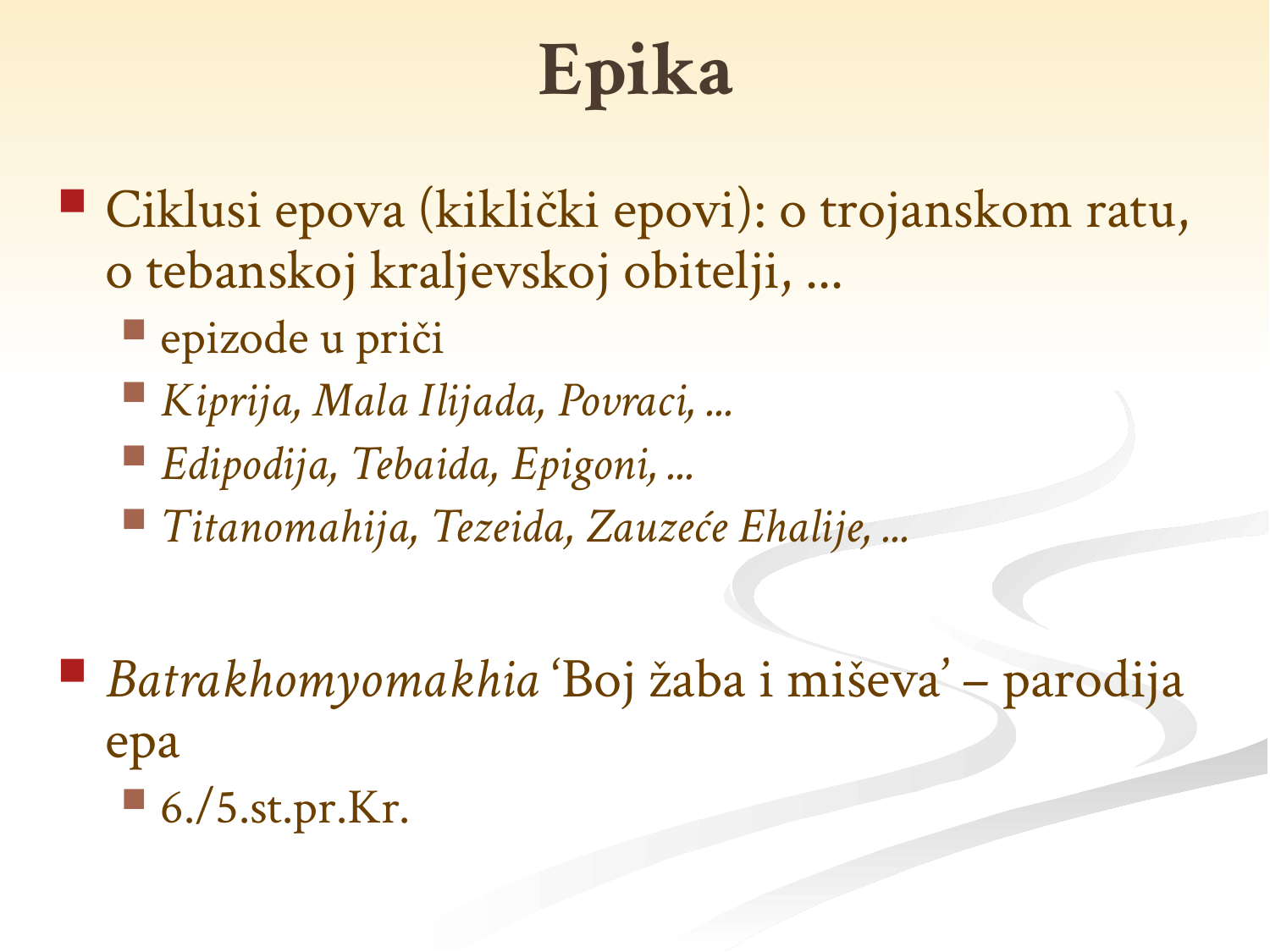

# Epika
Ciklusi epova (kiklički epovi): o trojanskom ratu, o tebanskoj kraljevskoj obitelji, ...
epizode u priči
Kiprija, Mala Ilijada, Povraci, ...
Edipodija, Tebaida, Epigoni, ...
Titanomahija, Tezeida, Zauzeće Ehalije, ...

Batrakhomyomakhia ‘Boj žaba i miševa’ – parodija epa
6./5.st.pr.Kr.